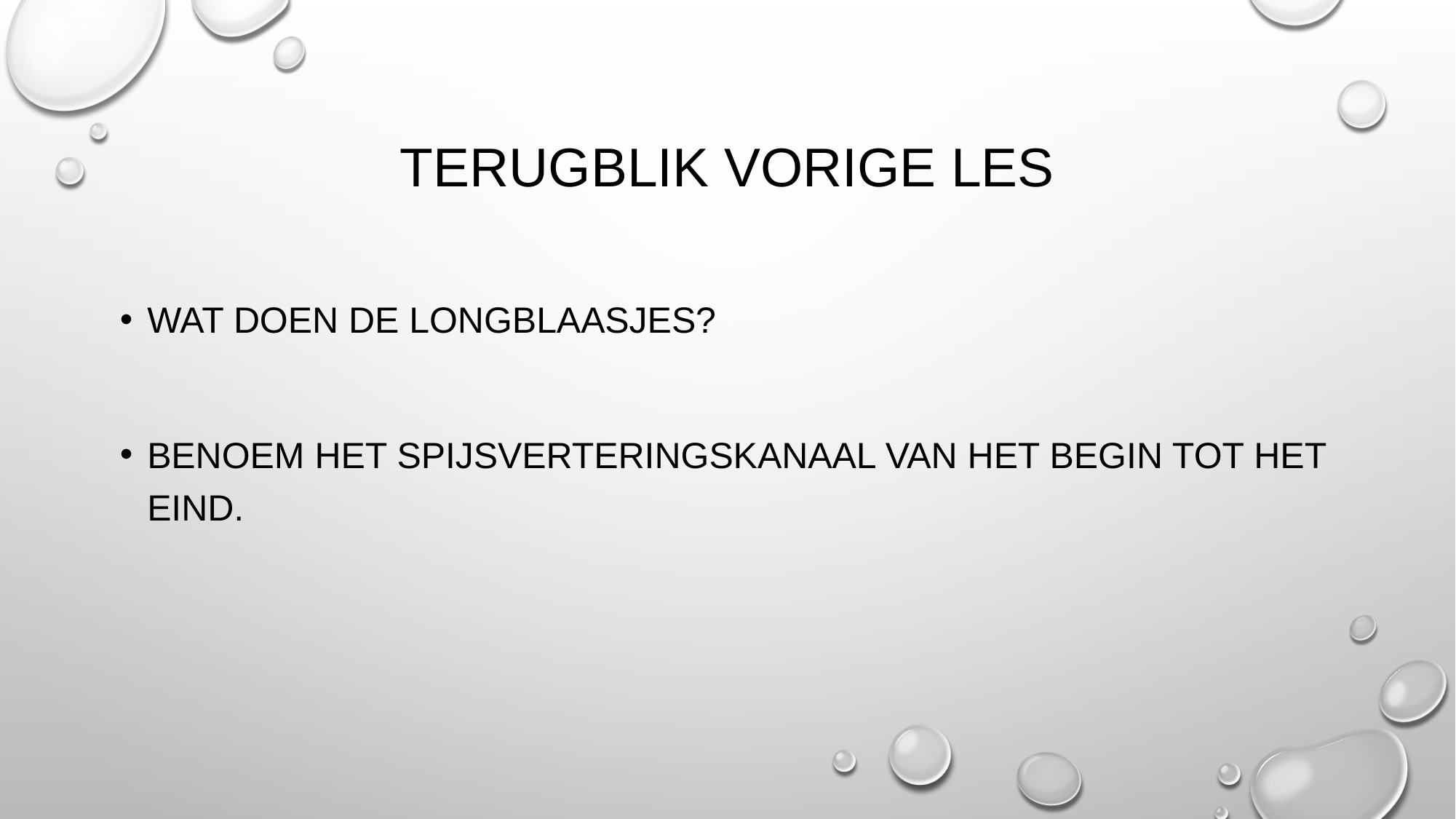

# Terugblik vorige les
Wat doen de longblaasjes?

Benoem het spijsverteringskanaal van het begin tot het eind.